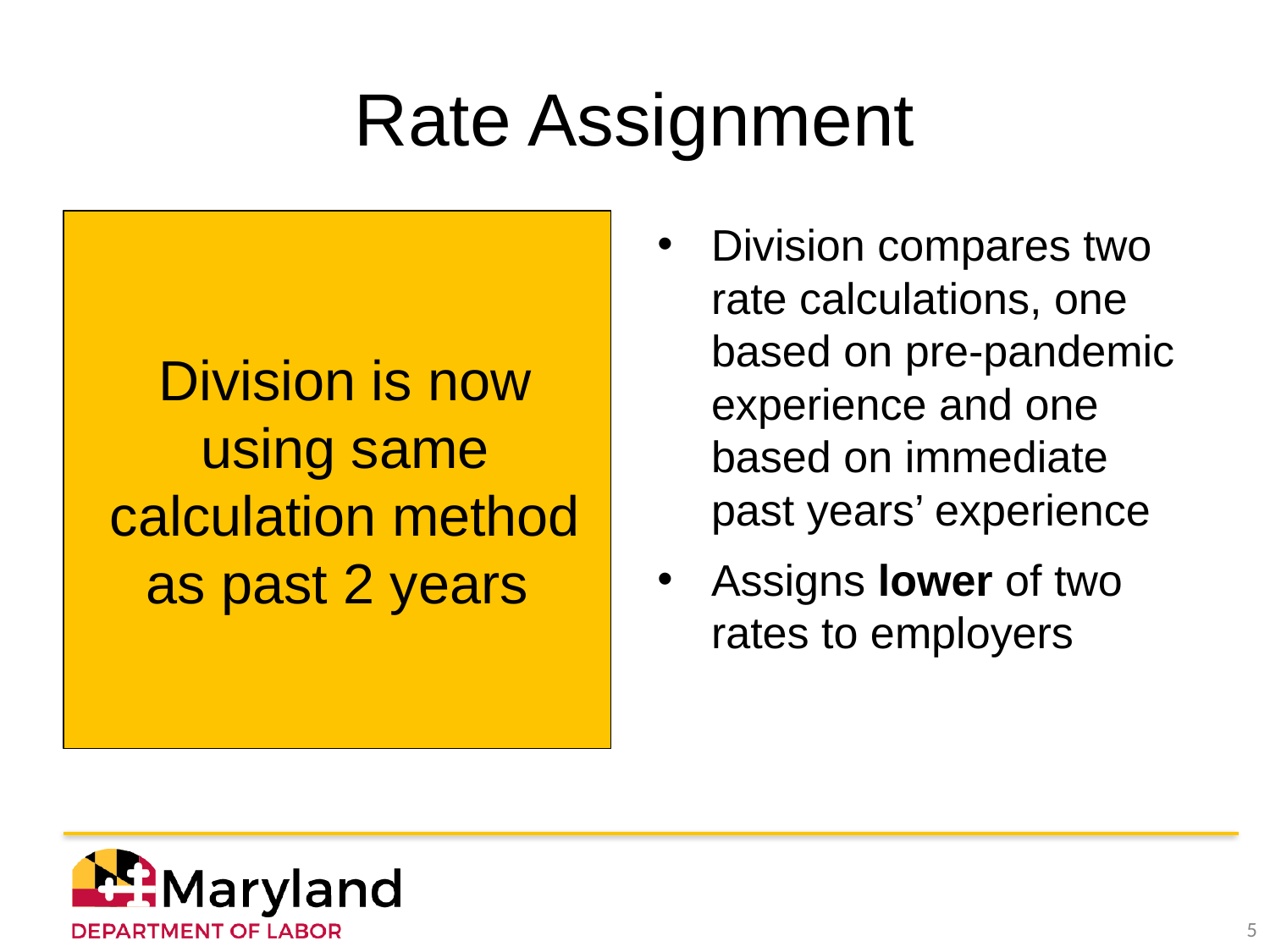

# Rate Assignment
Division compares two rate calculations, one based on pre-pandemic experience and one based on immediate past years’ experience
Assigns lower of two rates to employers
Division is now using same calculation method as past 2 years
5